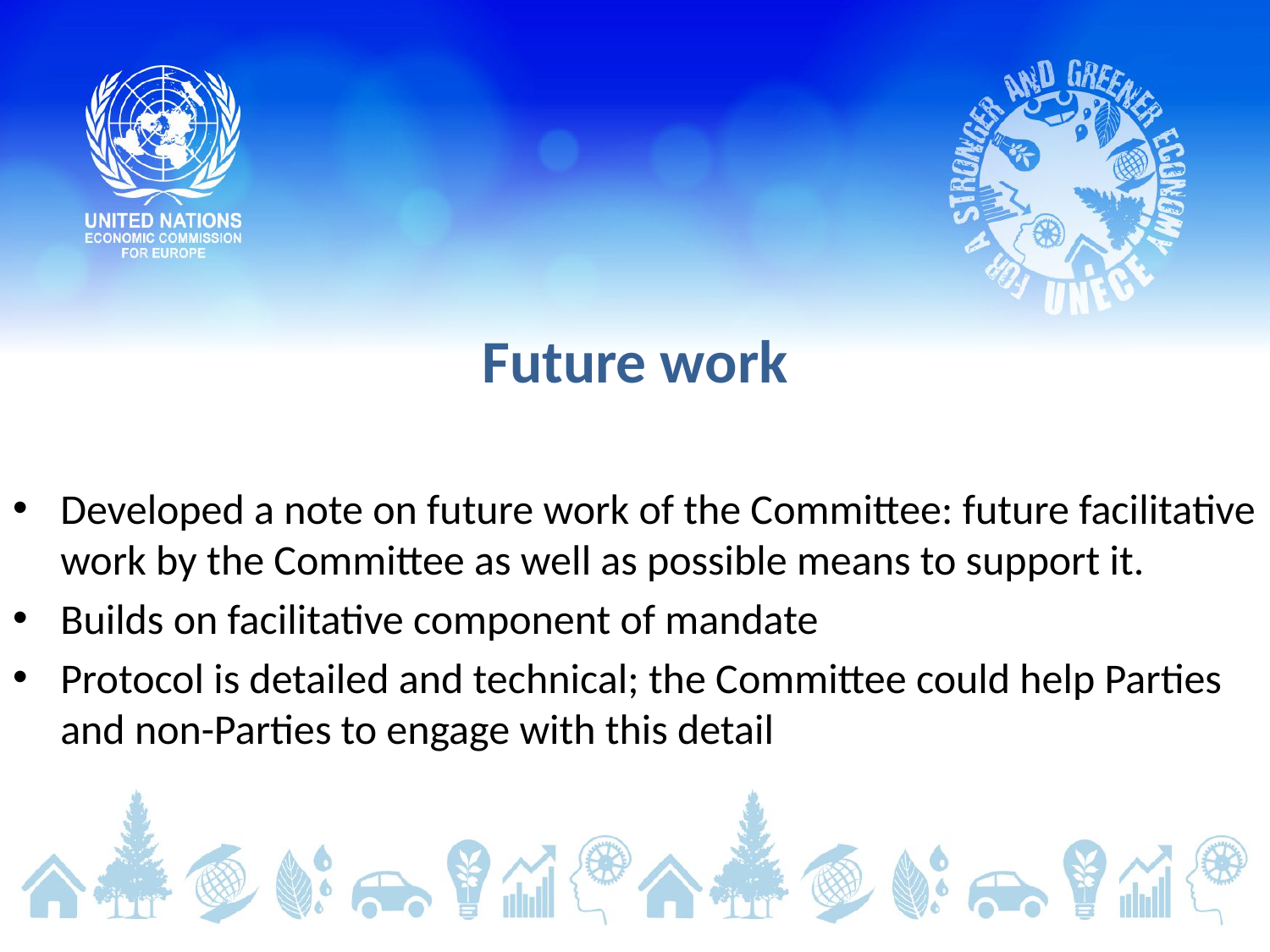

# Future work
Developed a note on future work of the Committee: future facilitative work by the Committee as well as possible means to support it.
Builds on facilitative component of mandate
Protocol is detailed and technical; the Committee could help Parties and non-Parties to engage with this detail